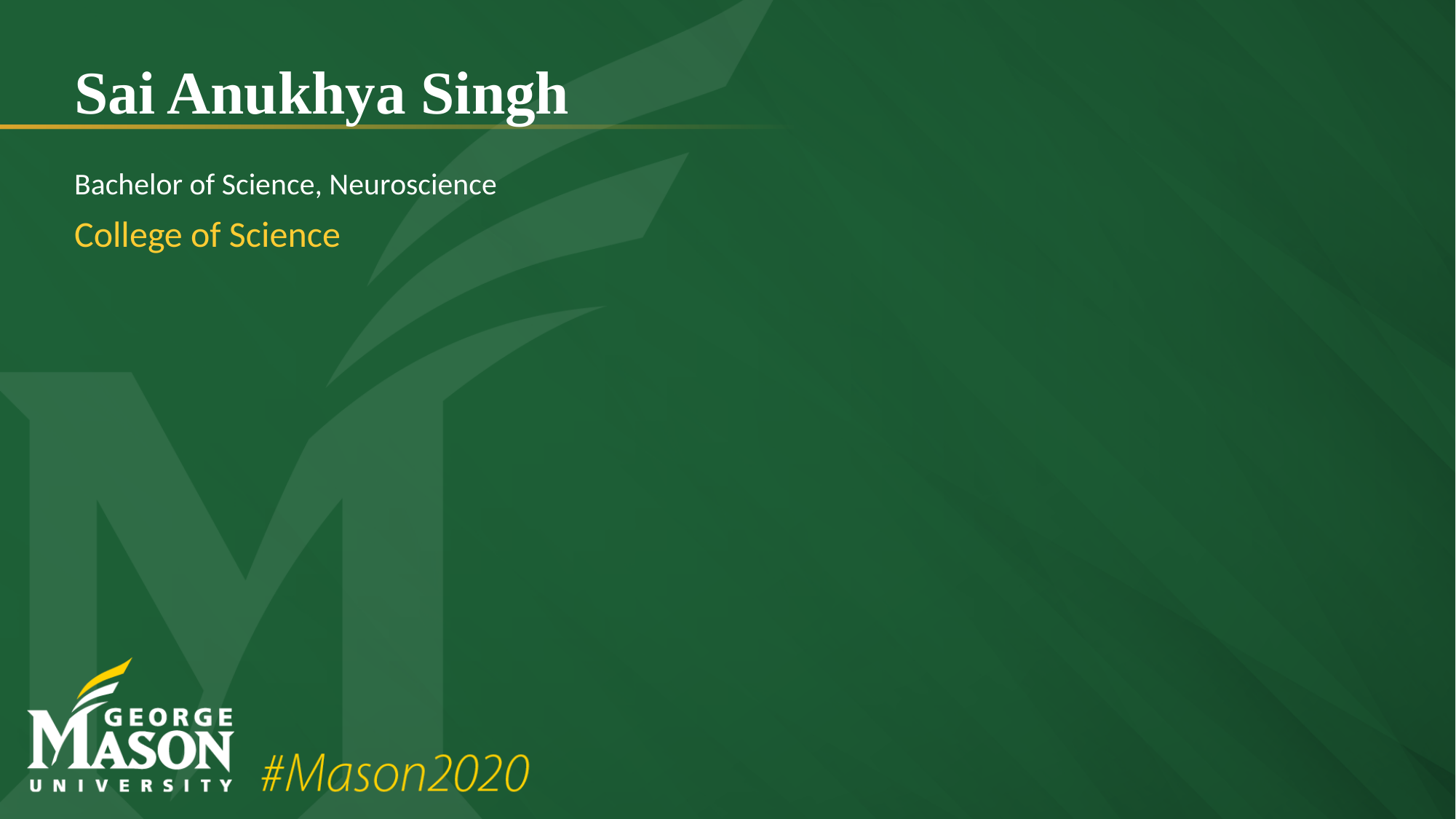

# Sai Anukhya Singh
Bachelor of Science, Neuroscience
College of Science